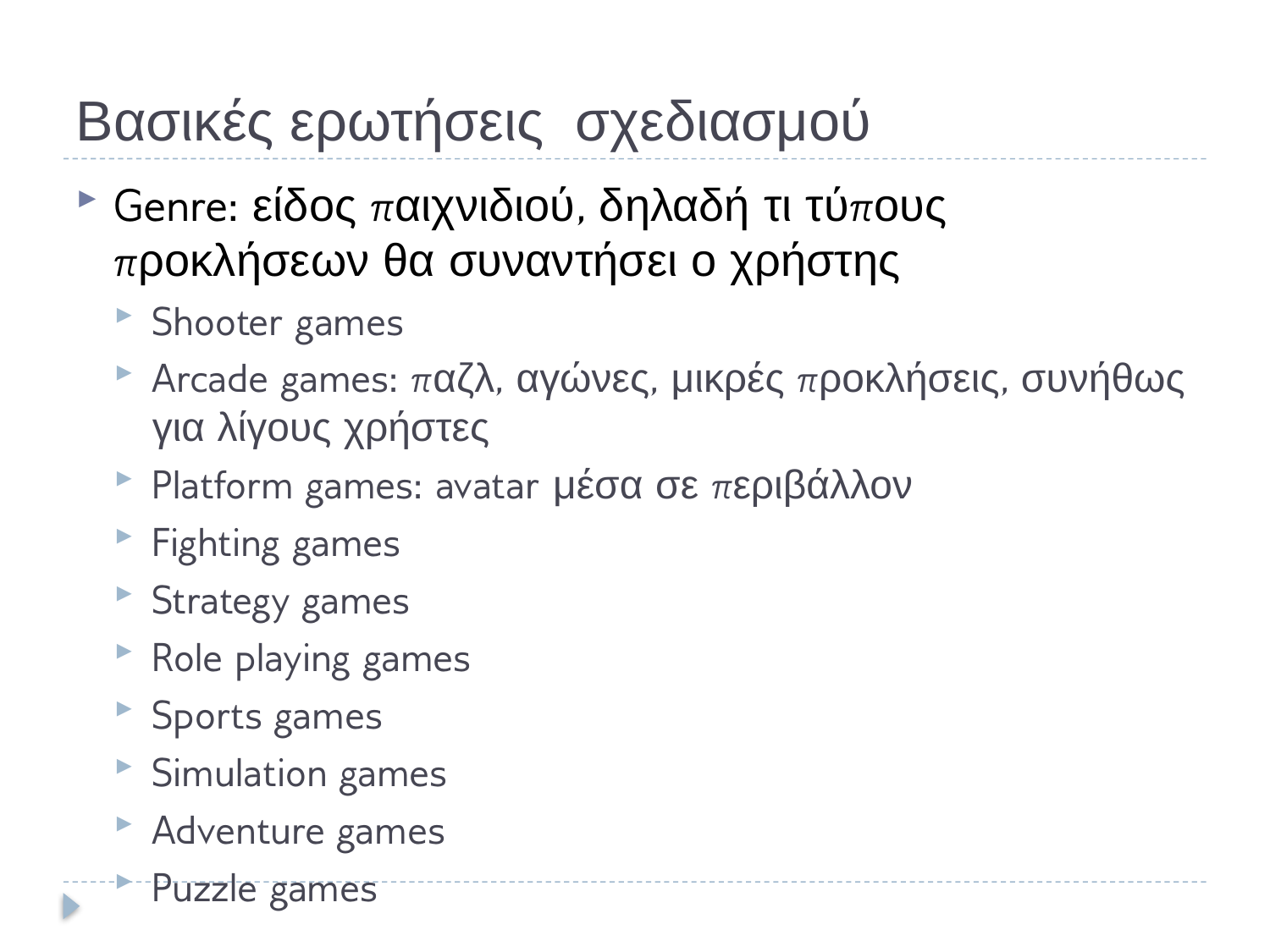

# Βασικές ερωτήσεις  σχεδιασμού
Genre: είδος παιχνιδιού, δηλαδή τι τύπους προκλήσεων θα συναντήσει ο χρήστης
Shooter games
Arcade games: παζλ, αγώνες, μικρές προκλήσεις, συνήθως για λίγους χρήστες
Platform games: avatar μέσα σε περιβάλλον
Fighting games
Strategy games
Role playing games
Sports games
Simulation games
Adventure games
Puzzle games